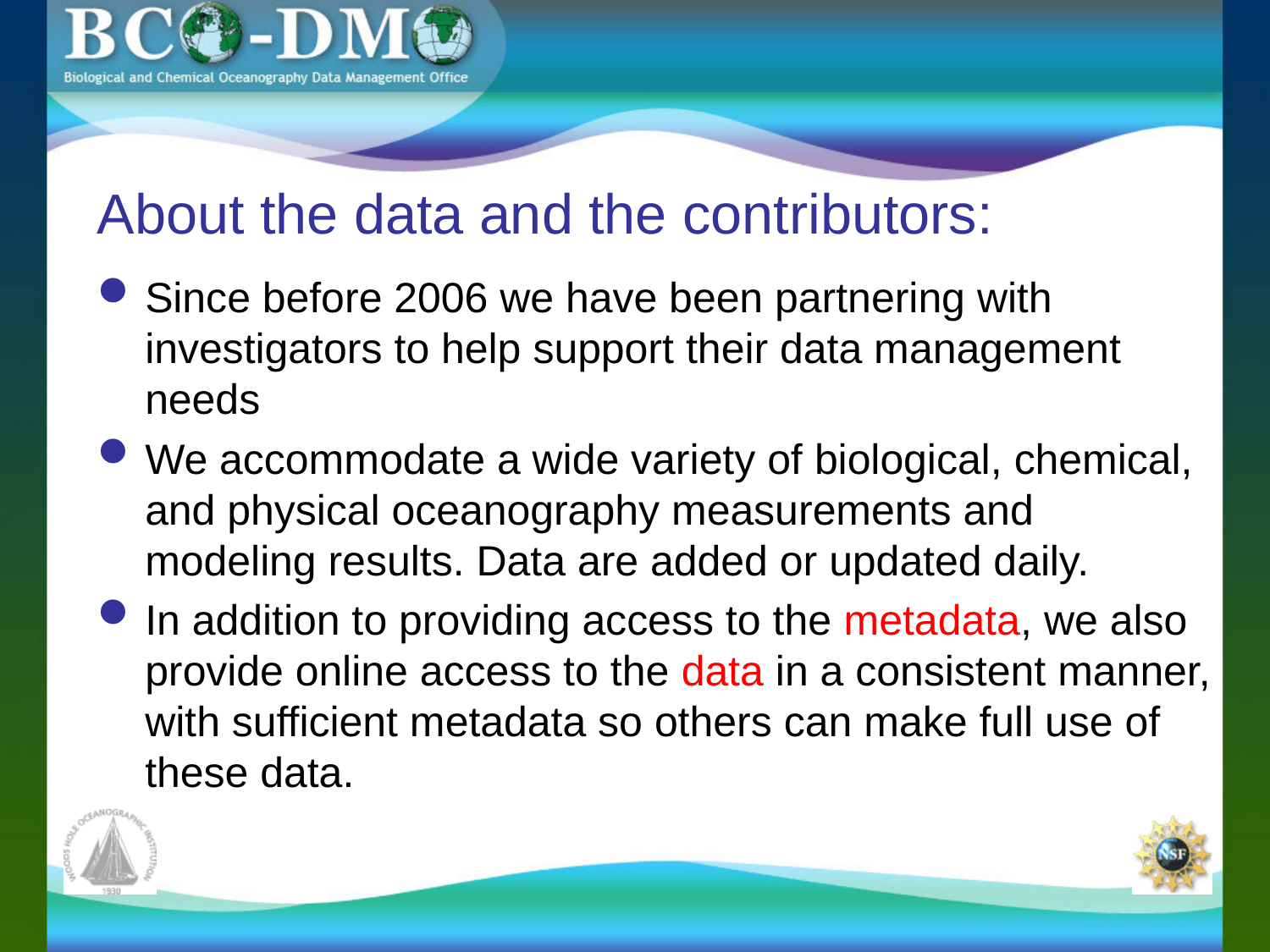

# About the data and the contributors:
Since before 2006 we have been partnering with investigators to help support their data management needs
We accommodate a wide variety of biological, chemical, and physical oceanography measurements and modeling results. Data are added or updated daily.
In addition to providing access to the metadata, we also provide online access to the data in a consistent manner, with sufficient metadata so others can make full use of these data.